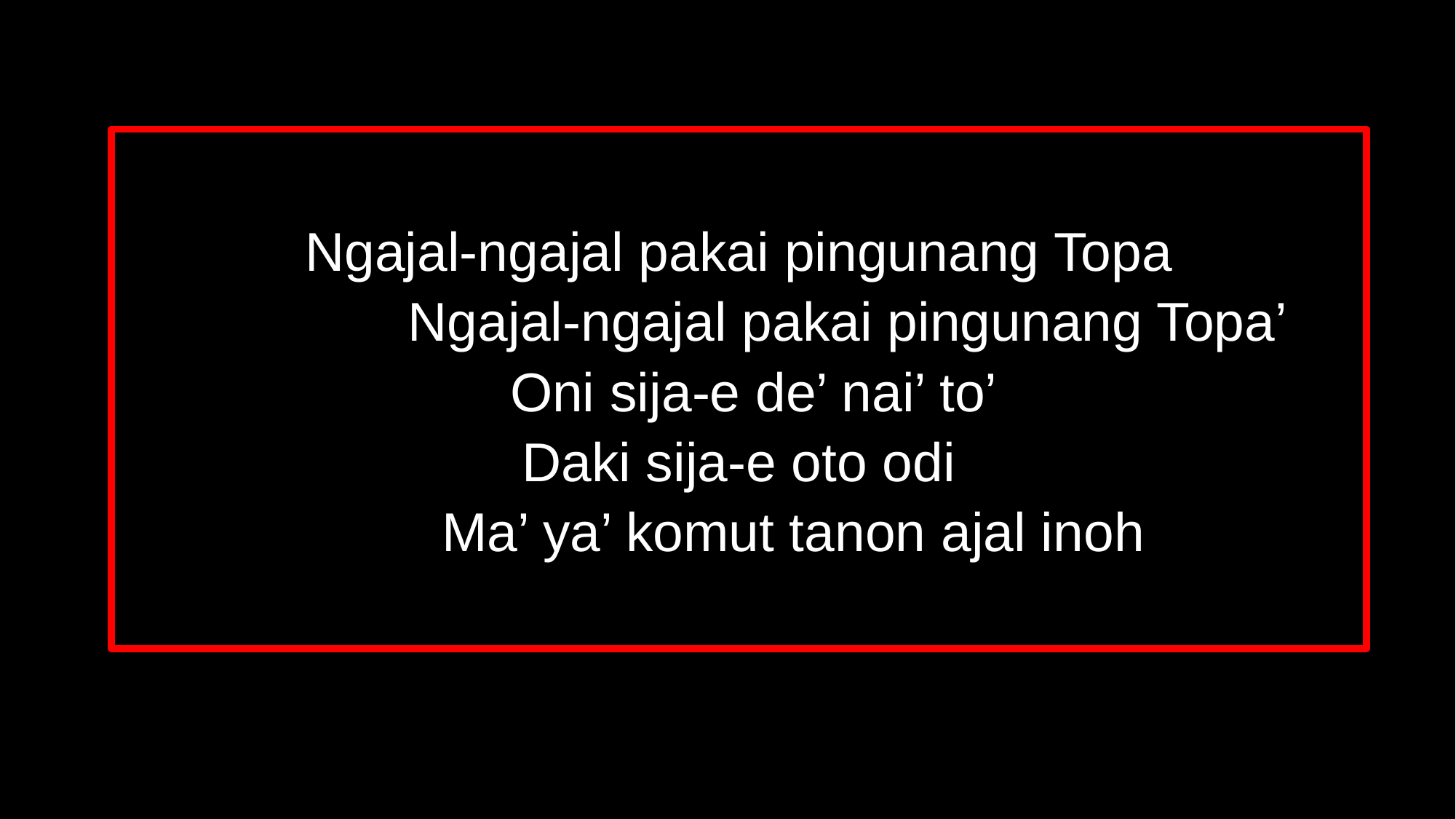

Ngajal-ngajal pakai pingunang Topa
		Ngajal-ngajal pakai pingunang Topa’
  Oni sija-e de’ nai’ to’
Daki sija-e oto odi
	Ma’ ya’ komut tanon ajal inoh